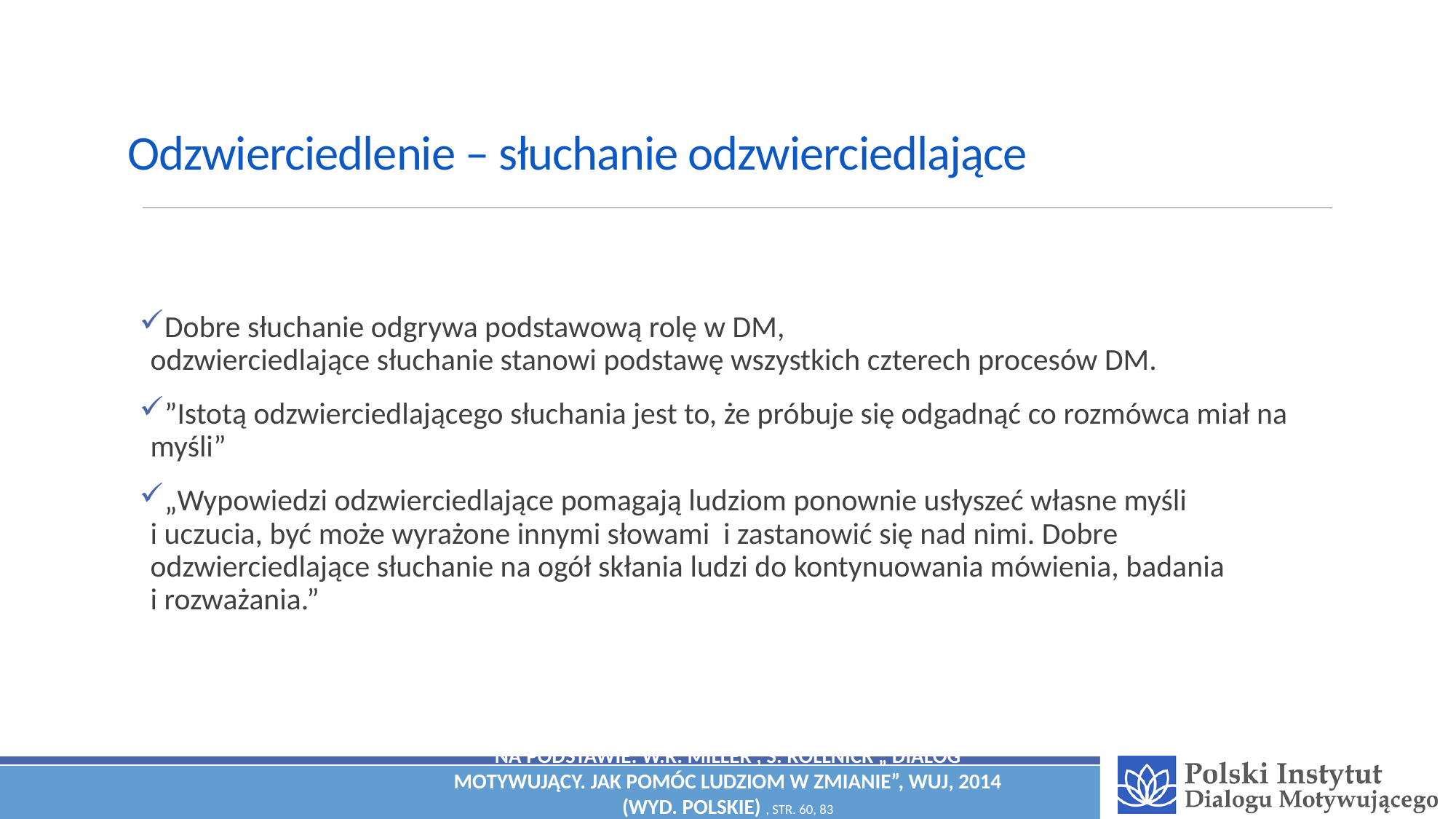

# Odzwierciedlenie – słuchanie odzwierciedlające
Dobre słuchanie odgrywa podstawową rolę w DM,
odzwierciedlające słuchanie stanowi podstawę wszystkich czterech procesów DM.
”Istotą odzwierciedlającego słuchania jest to, że próbuje się odgadnąć co rozmówca miał na myśli”
„Wypowiedzi odzwierciedlające pomagają ludziom ponownie usłyszeć własne myśli
i uczucia, być może wyrażone innymi słowami  i zastanowić się nad nimi. Dobre odzwierciedlające słuchanie na ogół skłania ludzi do kontynuowania mówienia, badania
i rozważania.”

Na podstawie: W.R. Miller , S. Rollnick „ Dialog motywujący. Jak pomóc ludziom w zmianie”, WUJ, 2014 (wyd. polskie) , str. 60, 83